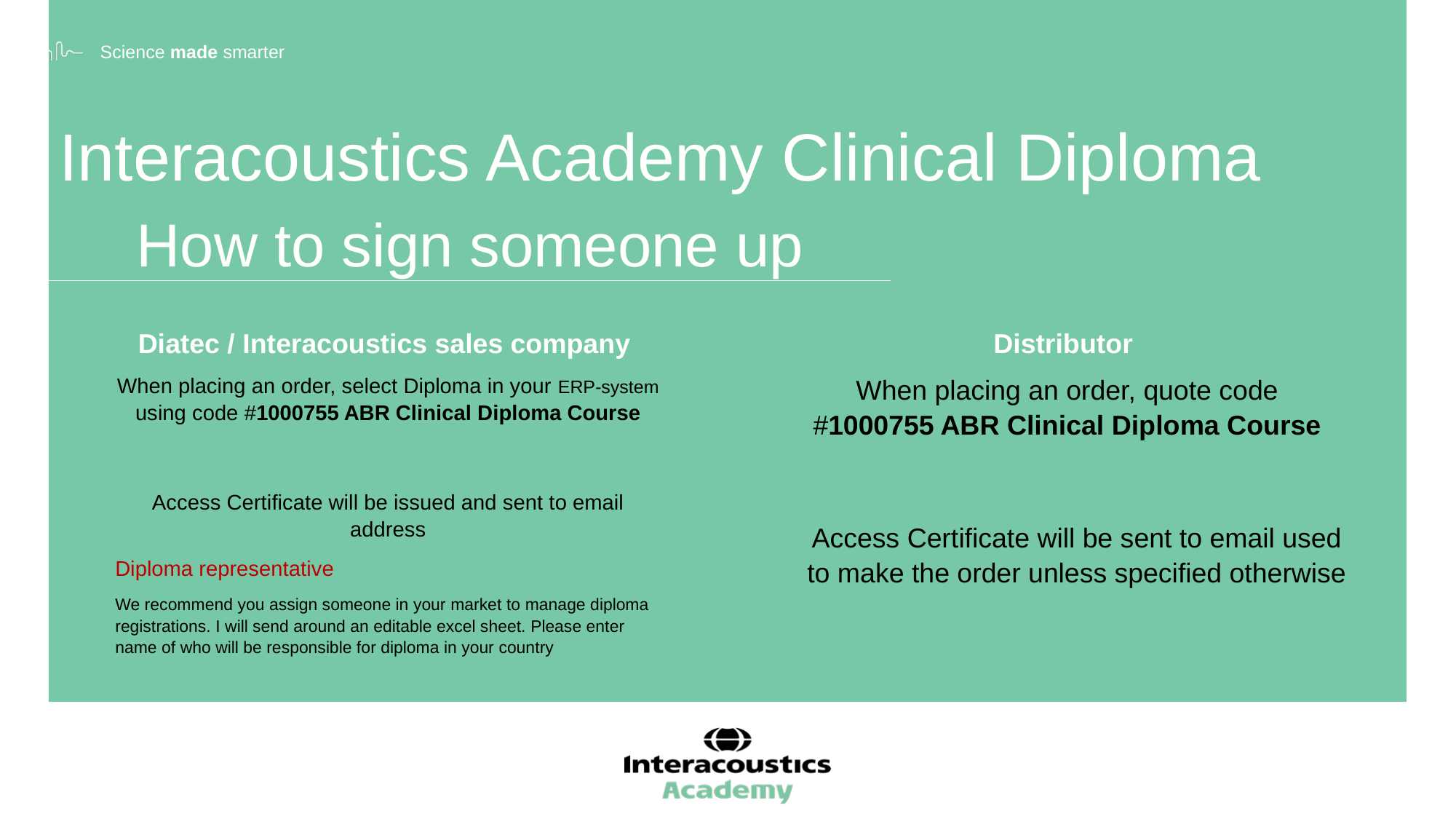

Interacoustics Academy Clinical Diploma
How to sign someone up
Diatec / Interacoustics sales company
Distributor
When placing an order, select Diploma in your ERP-system using code #1000755 ABR Clinical Diploma Course
When placing an order, quote code #1000755 ABR Clinical Diploma Course
Access Certificate will be issued and sent to email address
Diploma representative
We recommend you assign someone in your market to manage diploma registrations. I will send around an editable excel sheet. Please enter name of who will be responsible for diploma in your country
Access Certificate will be sent to email used to make the order unless specified otherwise